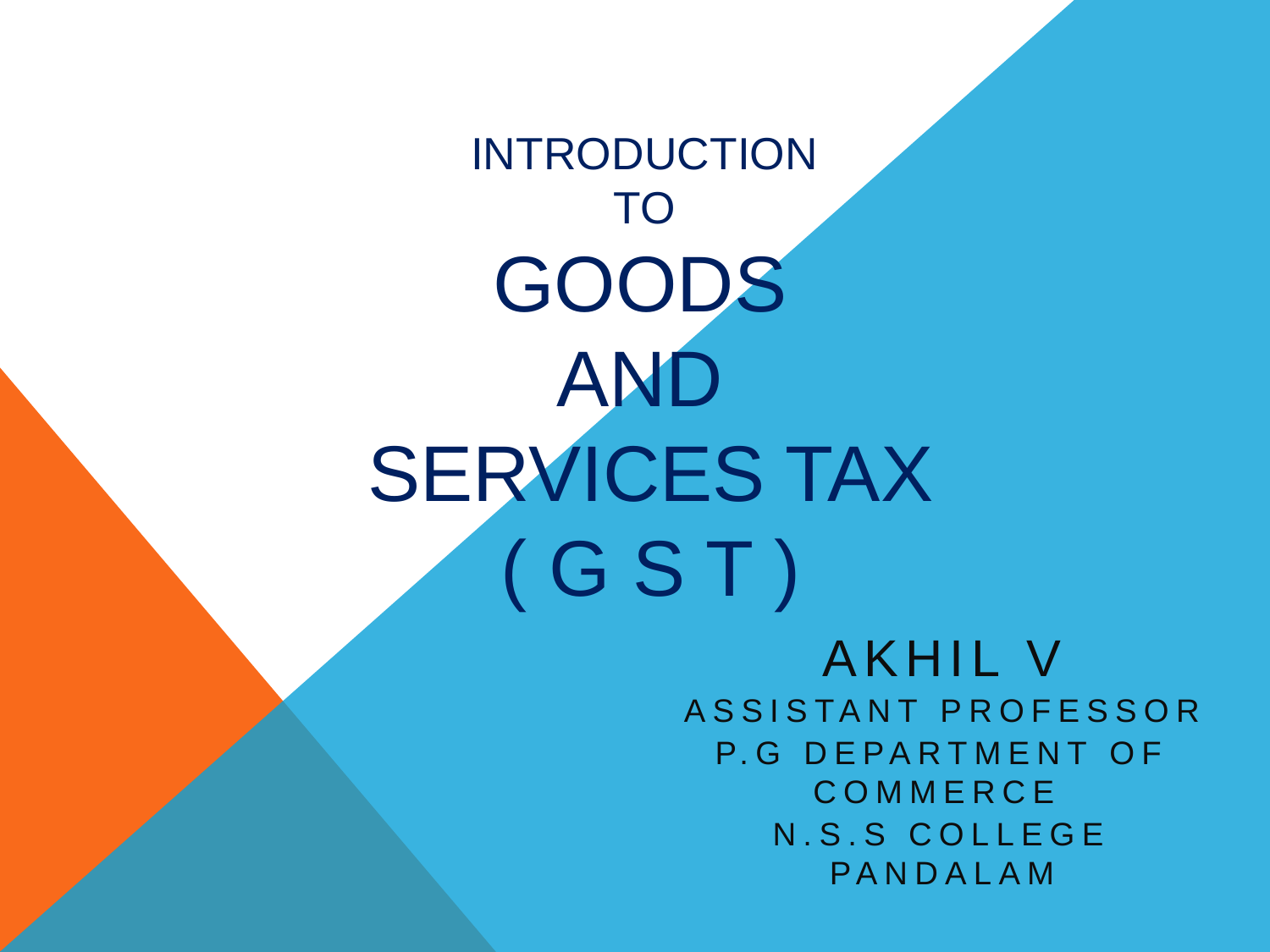

# INTRODUCTION TO Goods and ServiceS Tax ( g s t )

AKHIL V
Assistant Professor
P.G Department of Commerce
N.S.S College Pandalam